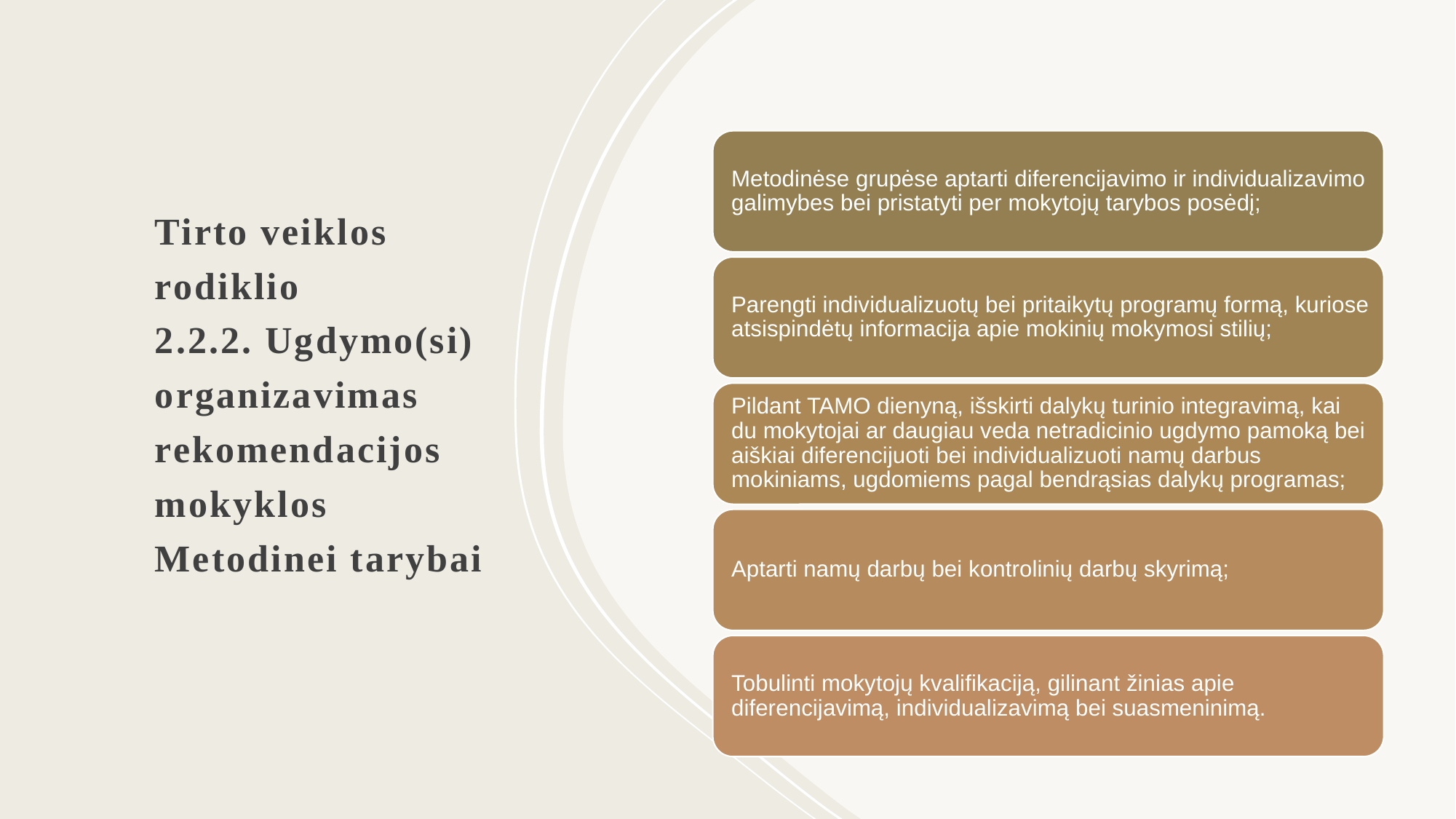

Metodinėse grupėse aptarti diferencijavimo ir individualizavimo galimybes bei pristatyti per mokytojų tarybos posėdį;
Parengti individualizuotų bei pritaikytų programų formą, kuriose atsispindėtų informacija apie mokinių mokymosi stilių;
Pildant TAMO dienyną, išskirti dalykų turinio integravimą, kai du mokytojai ar daugiau veda netradicinio ugdymo pamoką bei aiškiai diferencijuoti bei individualizuoti namų darbus mokiniams, ugdomiems pagal bendrąsias dalykų programas;
Aptarti namų darbų bei kontrolinių darbų skyrimą;
Tobulinti mokytojų kvalifikaciją, gilinant žinias apie diferencijavimą, individualizavimą bei suasmeninimą.
# Tirto veiklos rodiklio  2.2.2. Ugdymo(si) organizavimas rekomendacijos mokyklos Metodinei tarybai